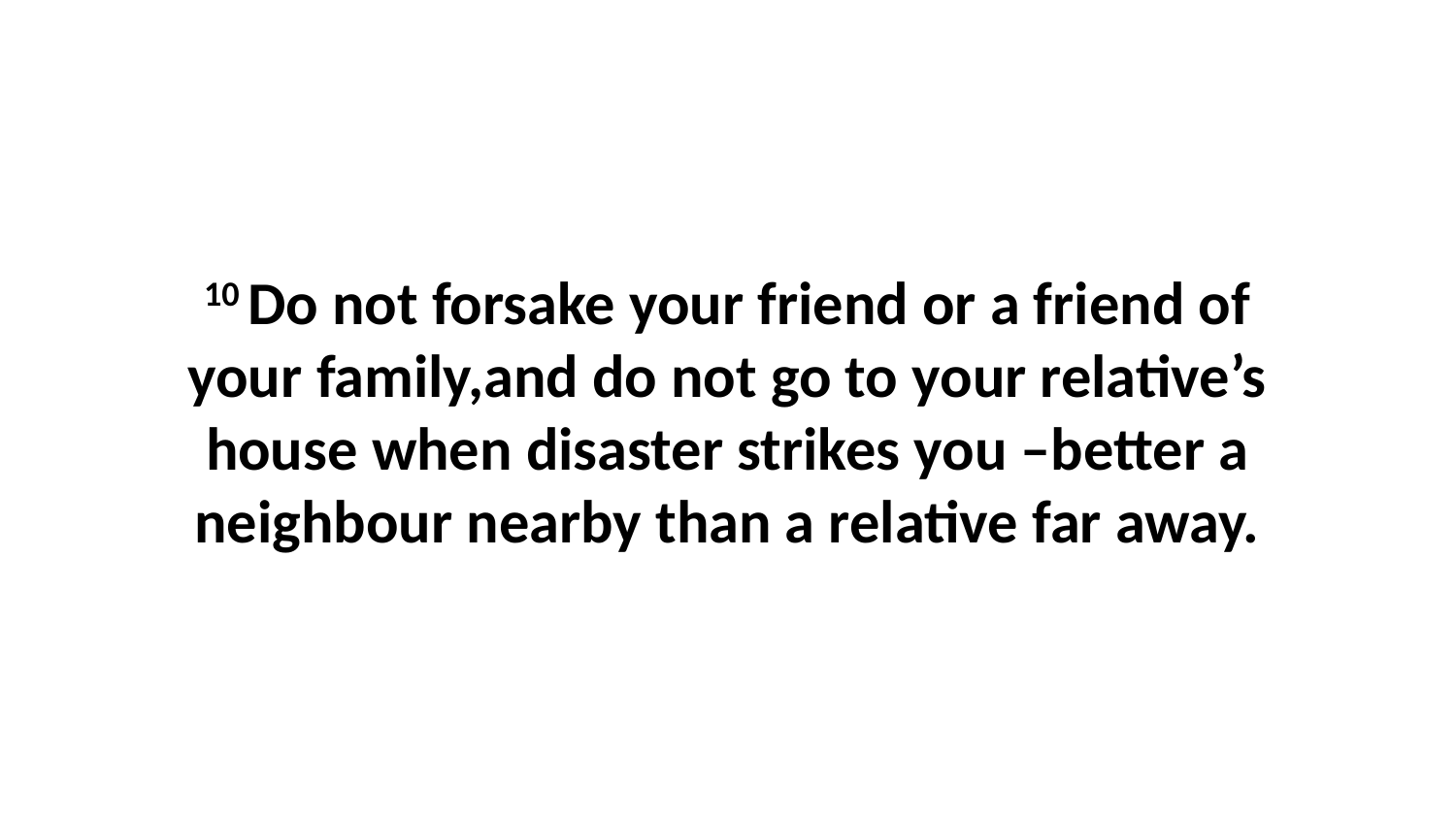

10 Do not forsake your friend or a friend of your family,and do not go to your relative’s house when disaster strikes you –better a neighbour nearby than a relative far away.